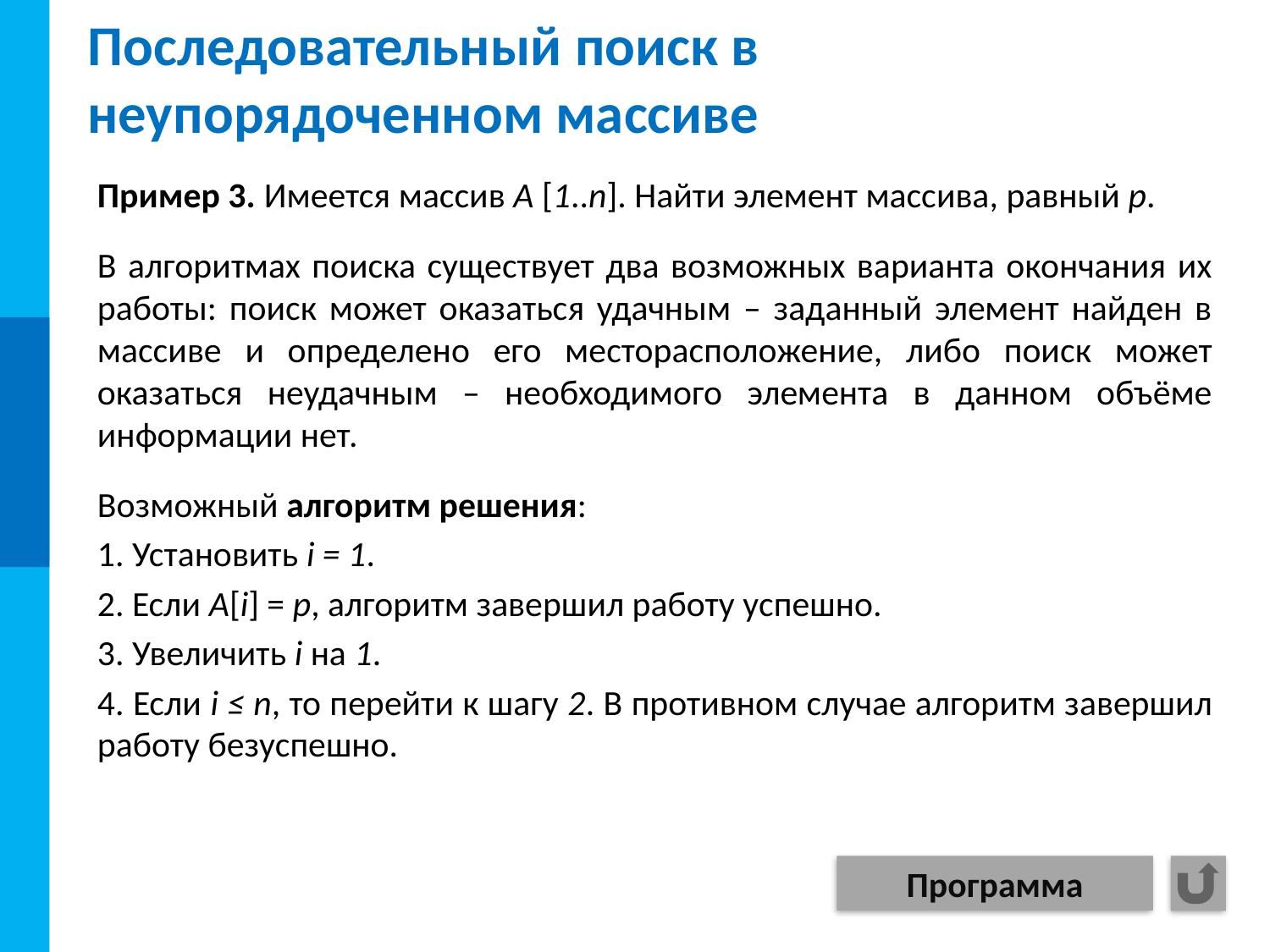

# Последовательный поиск в неупорядоченном массиве
Пример 3. Имеется массив A [1..n]. Найти элемент массива, равный p.
В алгоритмах поиска существует два возможных варианта окончания их работы: поиск может оказаться удачным – заданный элемент найден в массиве и определено его месторасположение, либо поиск может оказаться неудачным – необходимого элемента в данном объёме информации нет.
Возможный алгоритм решения:
1. Установить i = 1.
2. Если A[i] = p, алгоритм завершил работу успешно.
3. Увеличить i на 1.
4. Если i ≤ n, то перейти к шагу 2. В противном случае алгоритм завершил работу безуспешно.
Программа